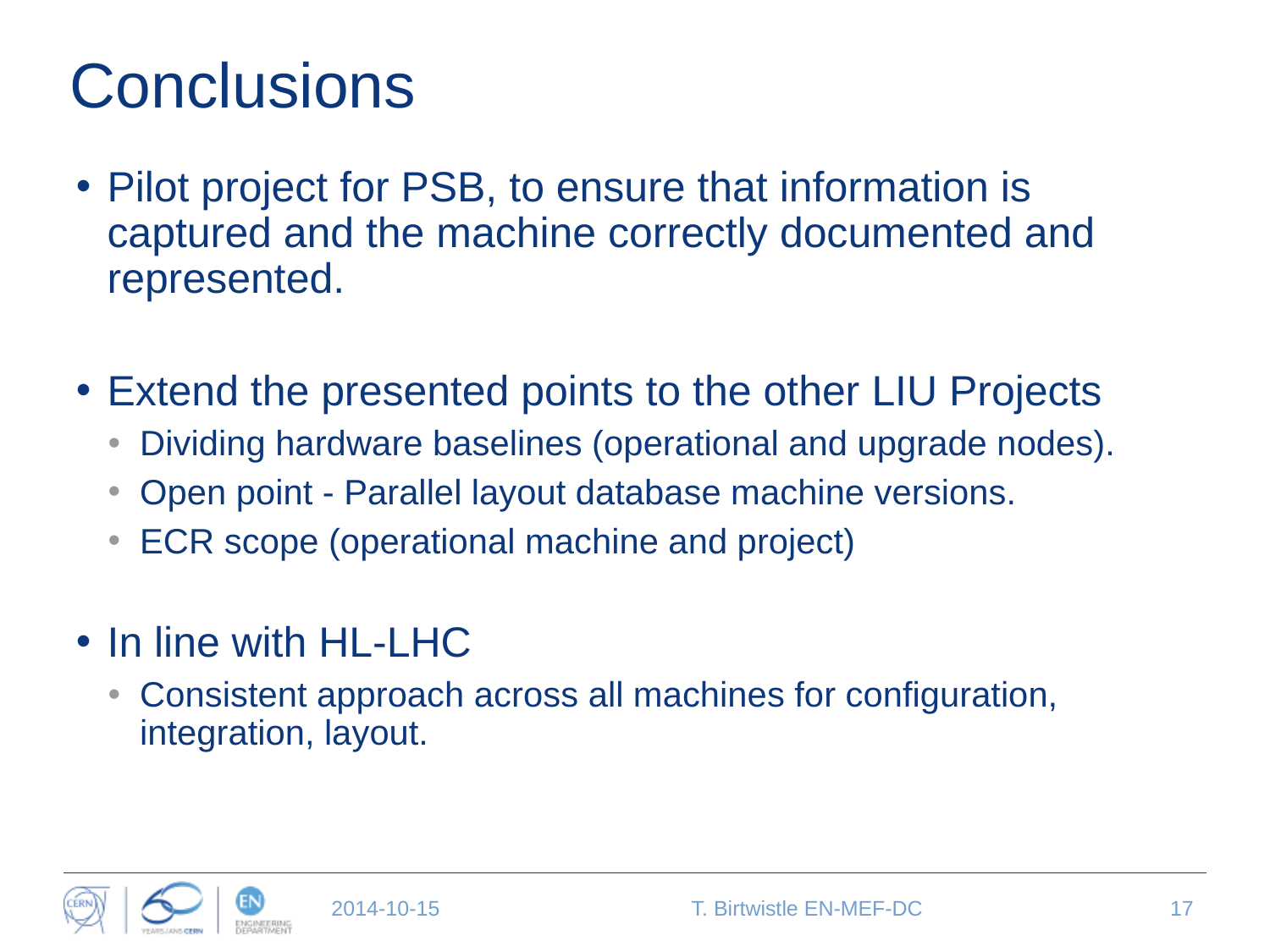

# Conclusions
Pilot project for PSB, to ensure that information is captured and the machine correctly documented and represented.

Extend the presented points to the other LIU Projects
Dividing hardware baselines (operational and upgrade nodes).
Open point - Parallel layout database machine versions.
ECR scope (operational machine and project)

In line with HL-LHC
Consistent approach across all machines for configuration, integration, layout.

2014-10-15
T. Birtwistle EN-MEF-DC
17